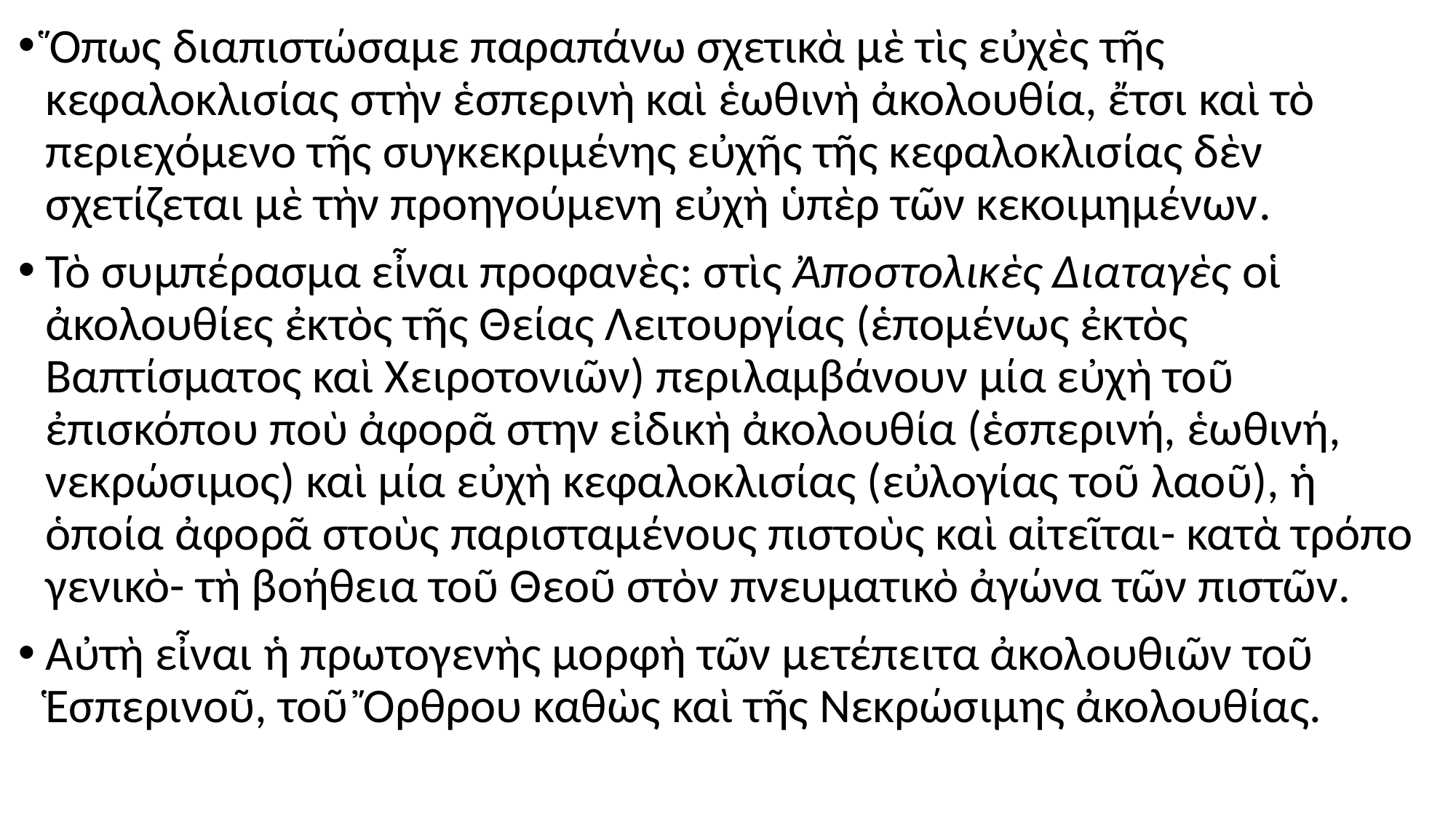

#
Ὅπως διαπιστώσαμε παραπάνω σχετικὰ μὲ τὶς εὐχὲς τῆς κεφαλοκλισίας στὴν ἑσπερινὴ καὶ ἑωθινὴ ἀκολουθία, ἔτσι καὶ τὸ περιεχόμενο τῆς συγκεκριμένης εὐχῆς τῆς κεφαλοκλισίας δὲν σχετίζεται μὲ τὴν προηγούμενη εὐχὴ ὑπὲρ τῶν κεκοιμημένων.
Τὸ συμπέρασμα εἶναι προφανὲς: στὶς Ἀποστολικὲς Διαταγὲς οἱ ἀκολουθίες ἐκτὸς τῆς Θείας Λειτουργίας (ἑπομένως ἐκτὸς Βαπτίσματος καὶ Χειροτονιῶν) περιλαμβάνουν μία εὐχὴ τοῦ ἐπισκόπου ποὺ ἀφορᾶ στην εἰδικὴ ἀκολουθία (ἑσπερινή, ἑωθινή, νεκρώσιμος) καὶ μία εὐχὴ κεφαλοκλισίας (εὐλογίας τοῦ λαοῦ), ἡ ὁποία ἀφορᾶ στοὺς παρισταμένους πιστοὺς καὶ αἰτεῖται- κατὰ τρόπο γενικὸ- τὴ βοήθεια τοῦ Θεοῦ στὸν πνευματικὸ ἀγώνα τῶν πιστῶν.
Αὐτὴ εἶναι ἡ πρωτογενὴς μορφὴ τῶν μετέπειτα ἀκολουθιῶν τοῦ Ἑσπερινοῦ, τοῦ Ὄρθρου καθὼς καὶ τῆς Νεκρώσιμης ἀκολουθίας.